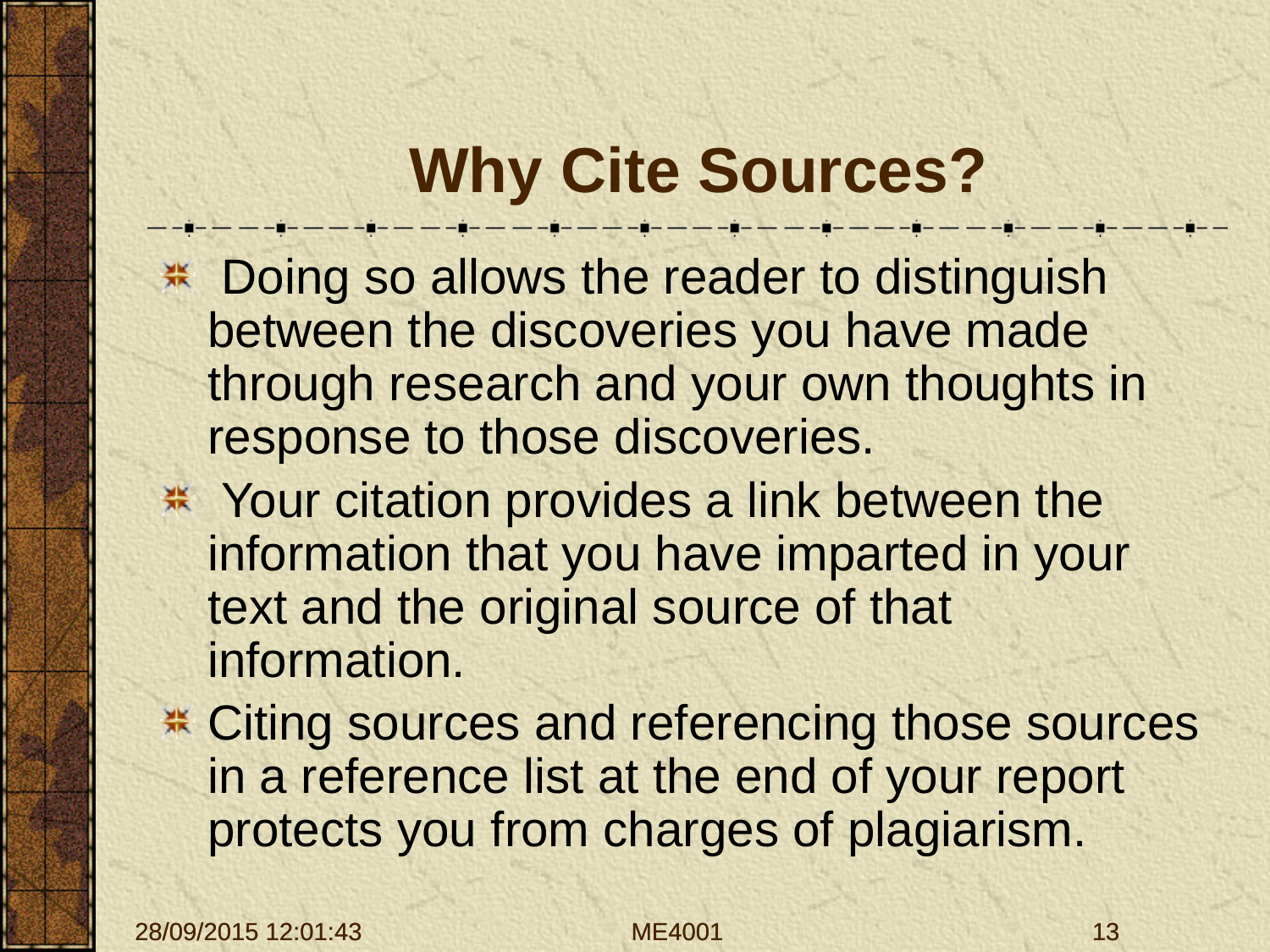

# Why Cite Sources?
 Doing so allows the reader to distinguish between the discoveries you have made through research and your own thoughts in response to those discoveries.
 Your citation provides a link between the information that you have imparted in your text and the original source of that information.
Citing sources and referencing those sources in a reference list at the end of your report protects you from charges of plagiarism.
28/09/2015 12:01:43
28/09/2015 12:01:43
ME4001
ME4001
13
13